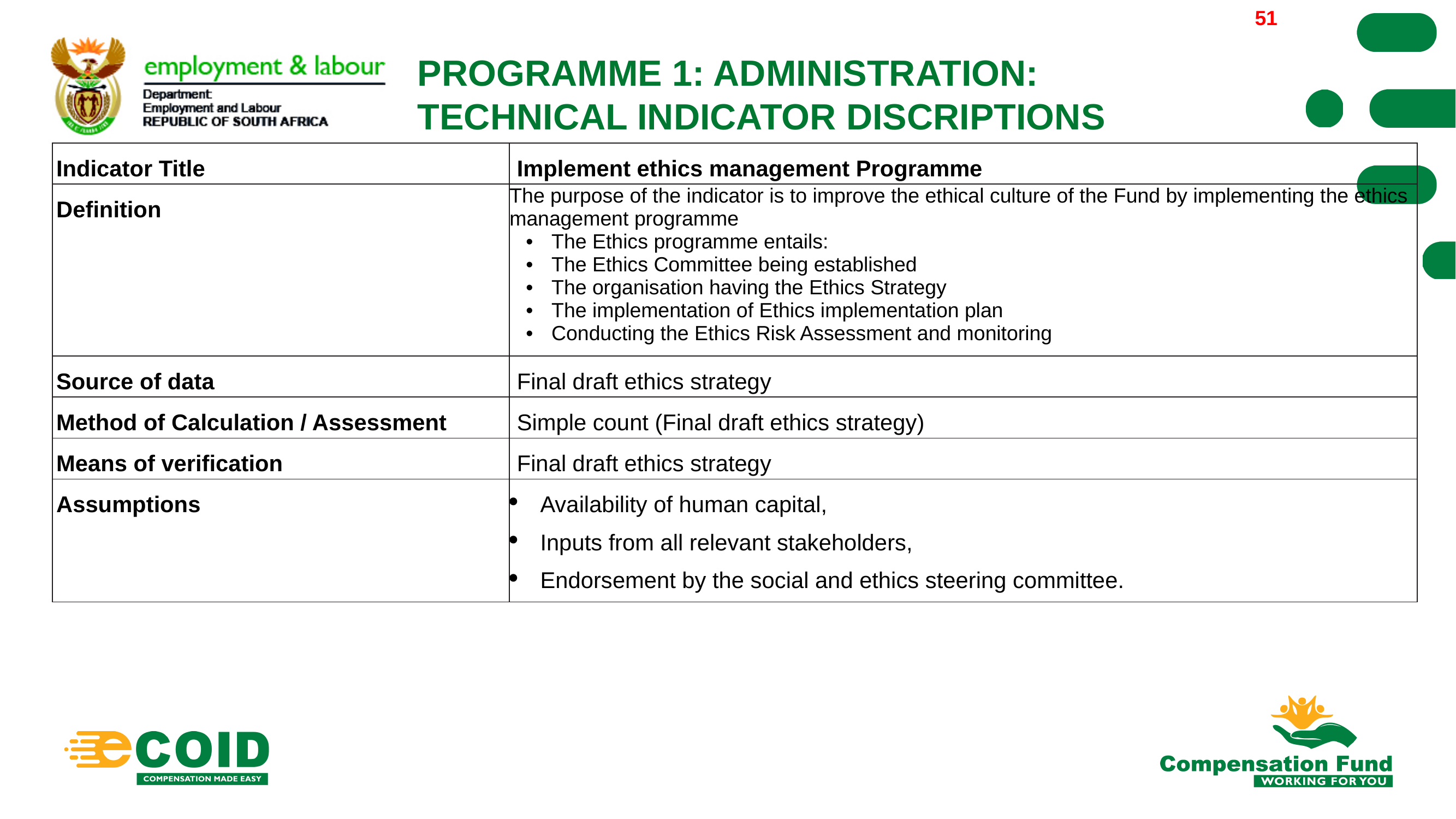

2022/03/30
51
PROGRAMME 1: ADMINISTRATION:
TECHNICAL INDICATOR DISCRIPTIONS
| Indicator Title | Implement ethics management Programme |
| --- | --- |
| Definition | The purpose of the indicator is to improve the ethical culture of the Fund by implementing the ethics management programme The Ethics programme entails: The Ethics Committee being established The organisation having the Ethics Strategy The implementation of Ethics implementation plan Conducting the Ethics Risk Assessment and monitoring |
| Source of data | Final draft ethics strategy |
| Method of Calculation / Assessment | Simple count (Final draft ethics strategy) |
| Means of verification | Final draft ethics strategy |
| Assumptions | Availability of human capital, Inputs from all relevant stakeholders, Endorsement by the social and ethics steering committee. |
51